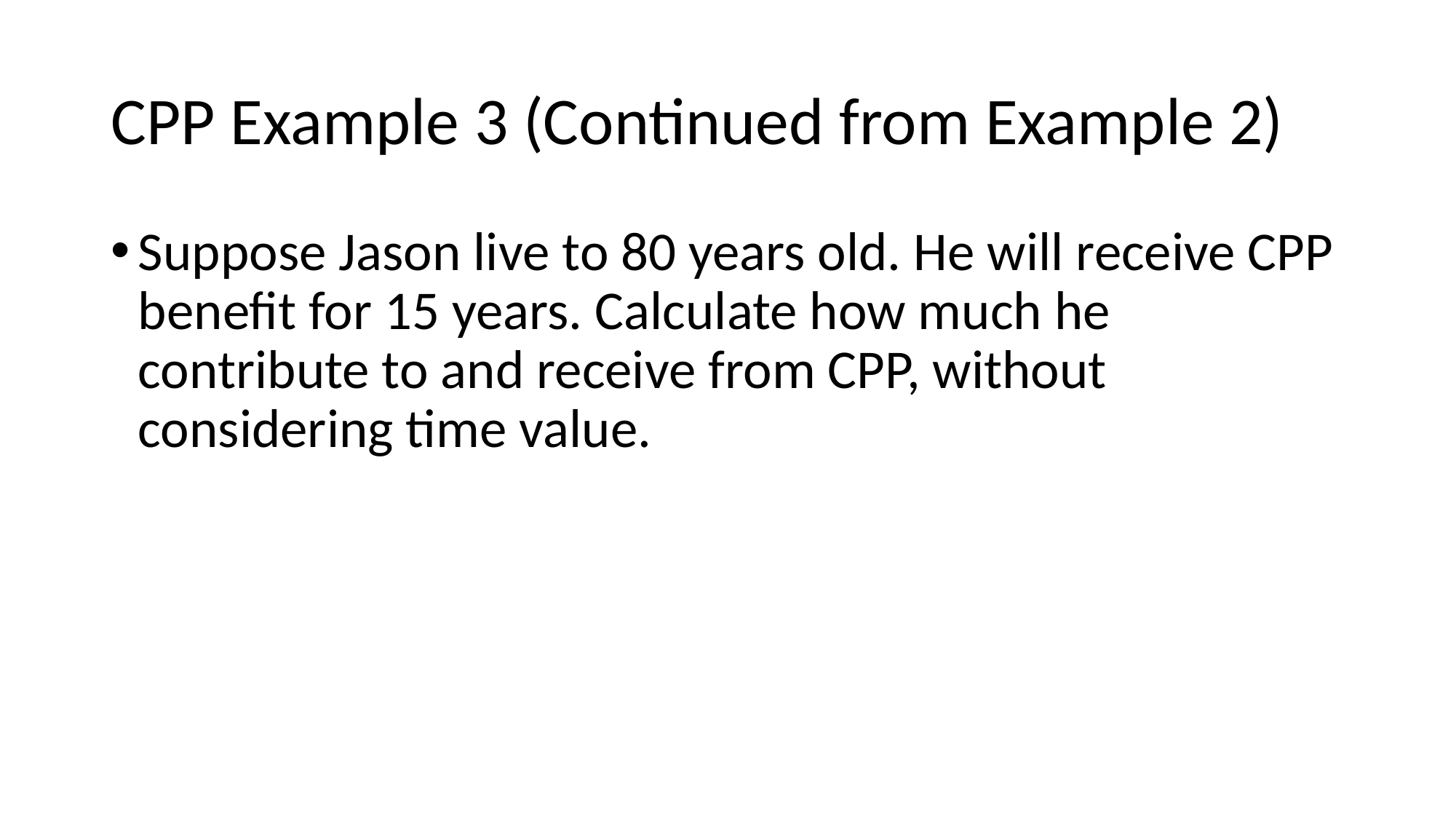

# CPP Example 3 (Continued from Example 2)
Suppose Jason live to 80 years old. He will receive CPP benefit for 15 years. Calculate how much he contribute to and receive from CPP, without considering time value.